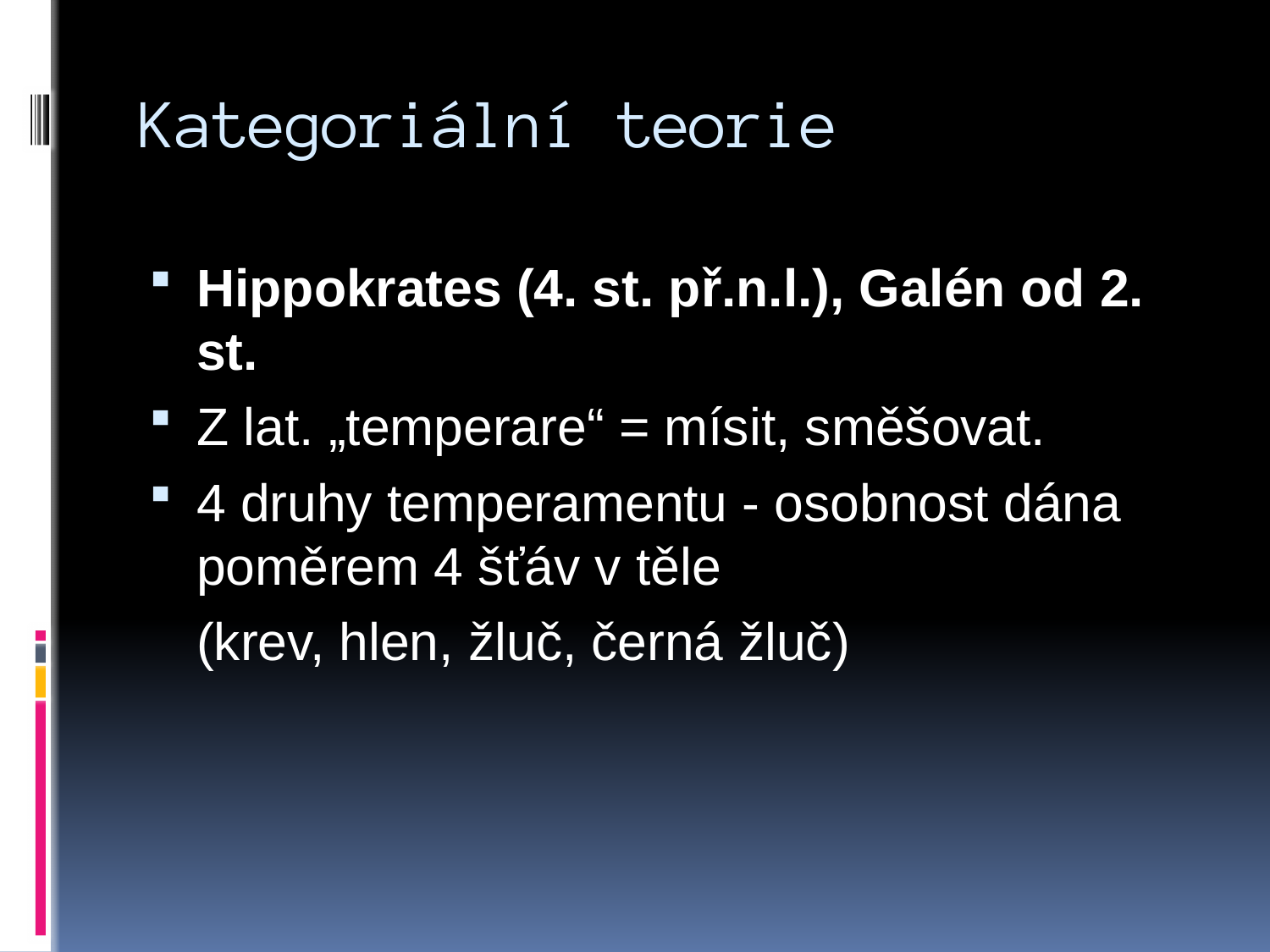

# Kategoriální teorie
Hippokrates (4. st. př.n.l.), Galén od 2. st.
Z lat. „temperare“ = mísit, směšovat.
4 druhy temperamentu - osobnost dána poměrem 4 šťáv v těle
	(krev, hlen, žluč, černá žluč)